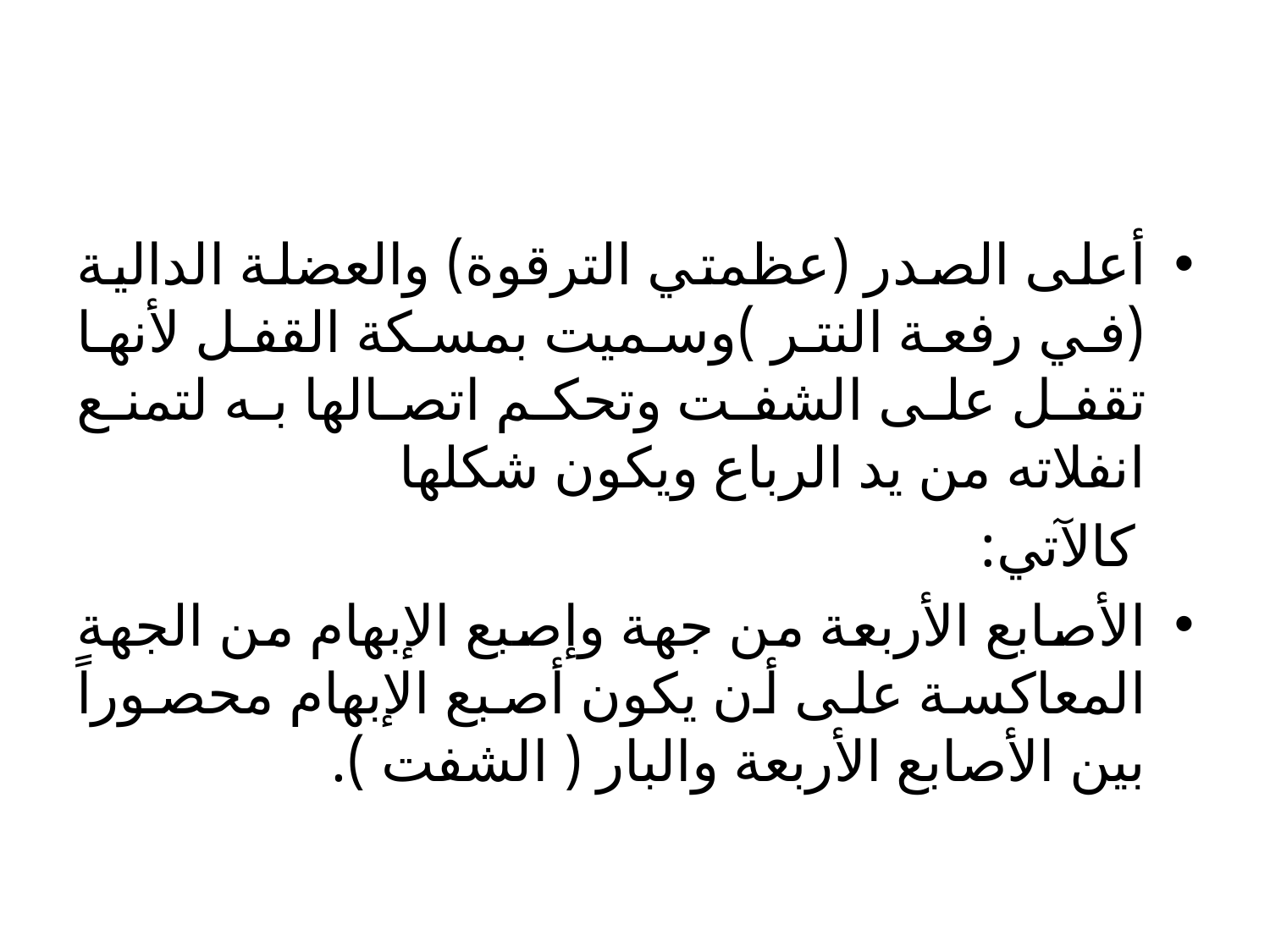

#
أعلى الصدر (عظمتي الترقوة) والعضلة الدالية (في رفعة النتر )وسميت بمسكة القفل لأنها تقفل على الشفت وتحكم اتصالها به لتمنع انفلاته من يد الرباع ويكون شكلها
    كالآتي:
الأصابع الأربعة من جهة وإصبع الإبهام من الجهة المعاكسة على أن يكون أصبع الإبهام محصوراً بين الأصابع الأربعة والبار ( الشفت ).